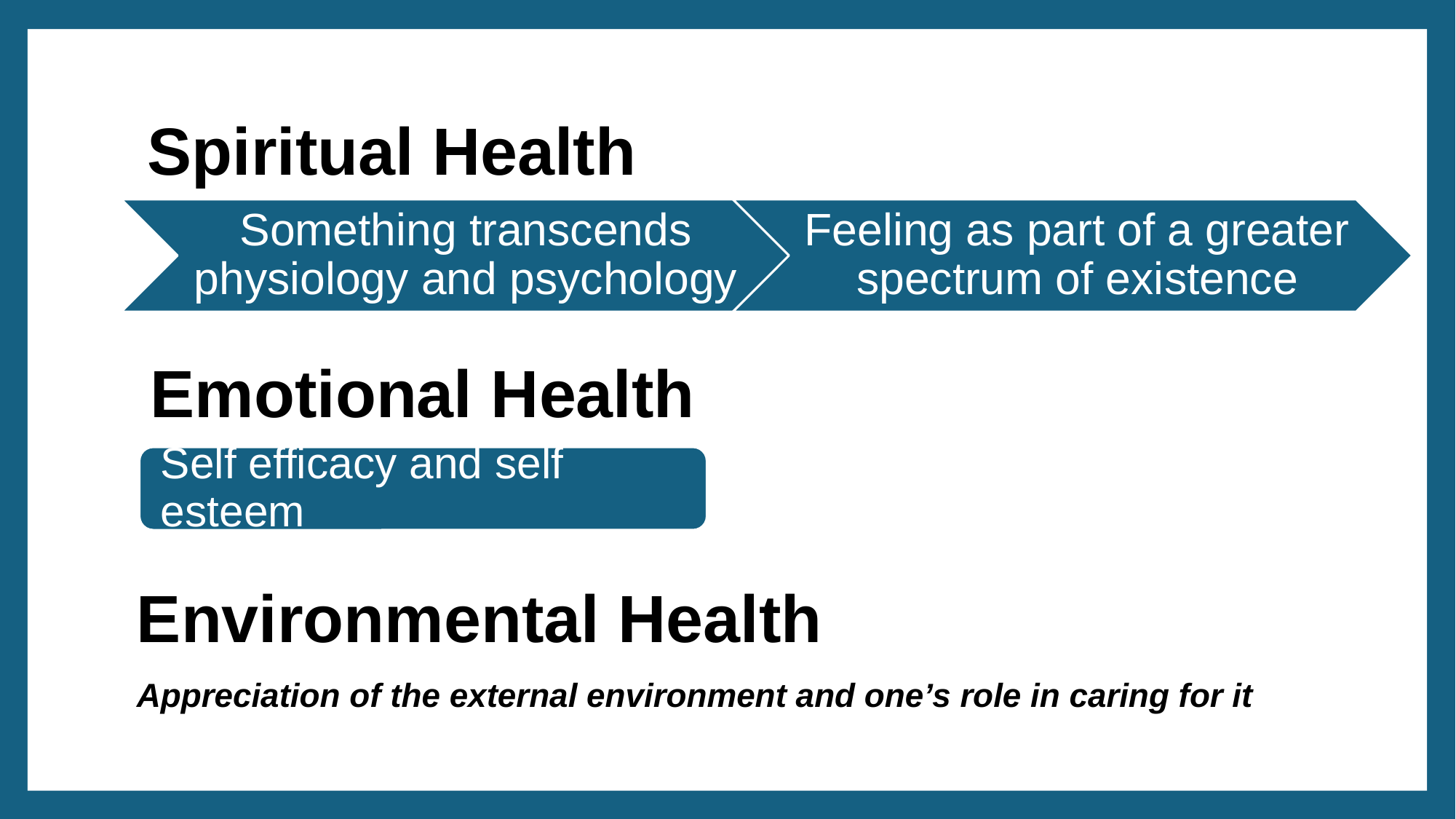

# Spiritual Health
Something transcends physiology and psychology
Feeling as part of a greater spectrum of existence
Emotional Health
Self efficacy and self esteem
Environmental Health
Appreciation of the external environment and one’s role in caring for it